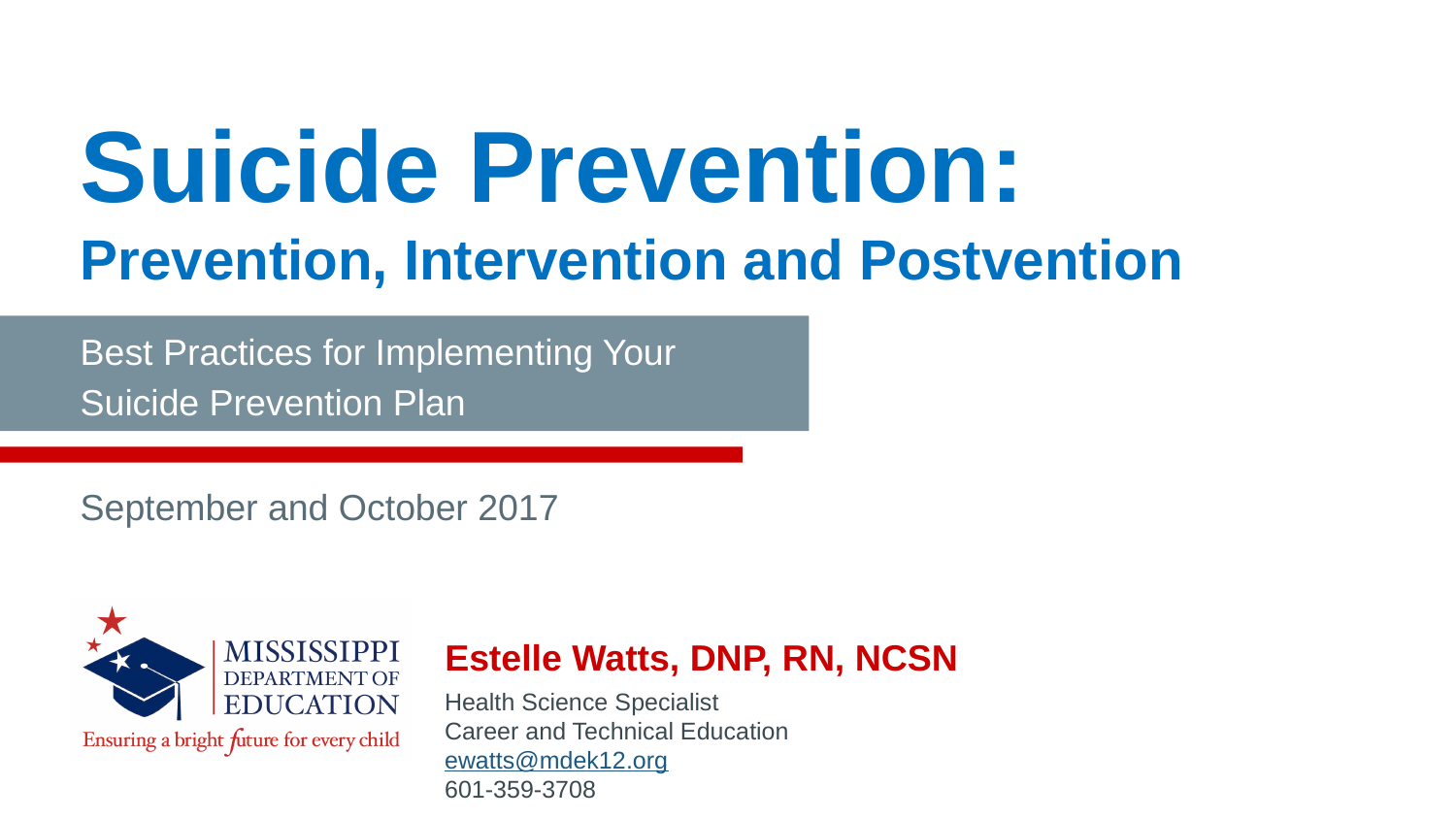

Suicide Prevention:
Prevention, Intervention and Postvention
Best Practices for Implementing Your Suicide Prevention Plan
September and October 2017
Estelle Watts, DNP, RN, NCSN
Health Science Specialist
Career and Technical Education
ewatts@mdek12.org
601-359-3708